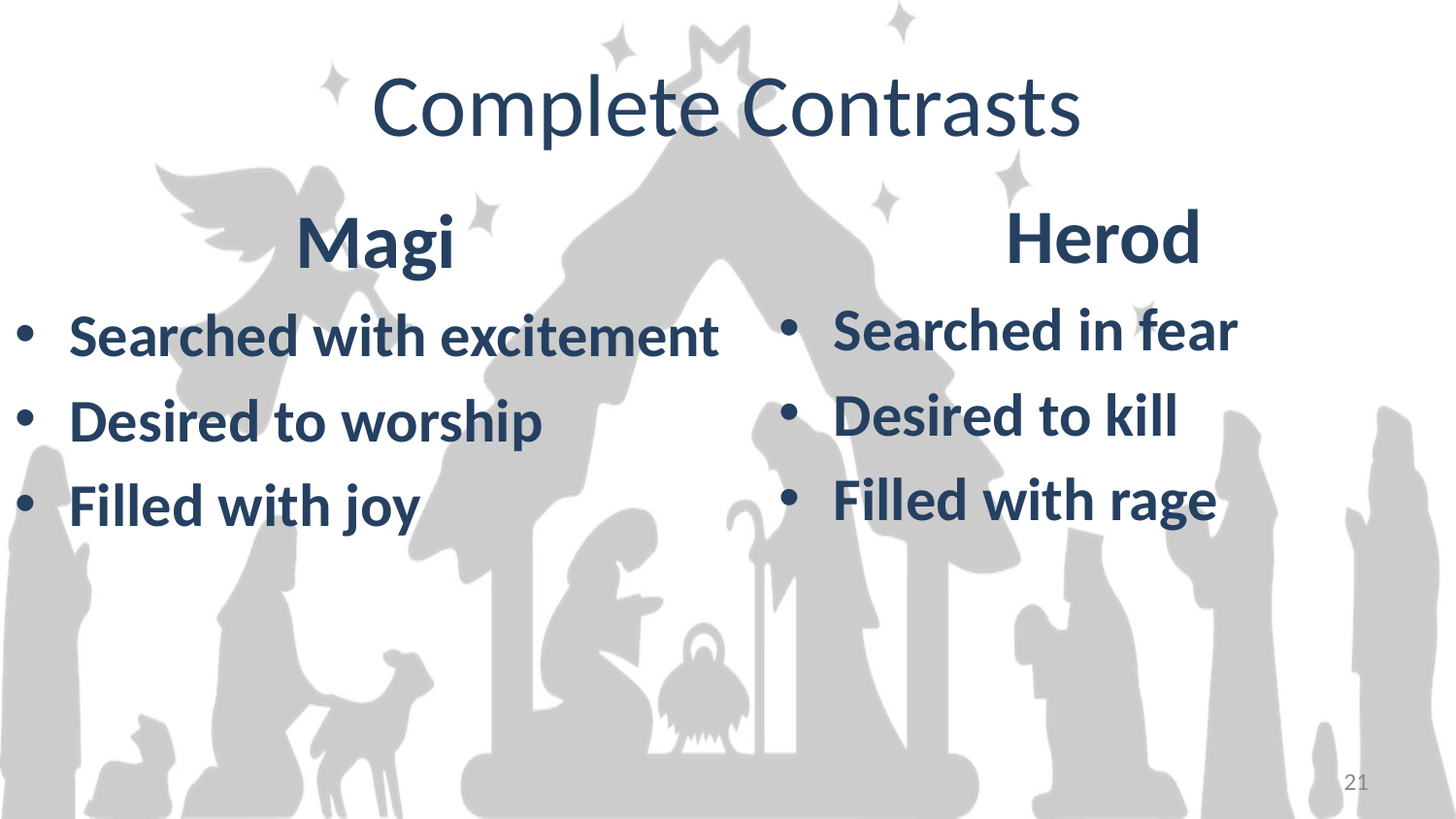

# Complete Contrasts
Herod
Searched in fear
Desired to kill
Filled with rage
Magi
Searched with excitement
Desired to worship
Filled with joy
21